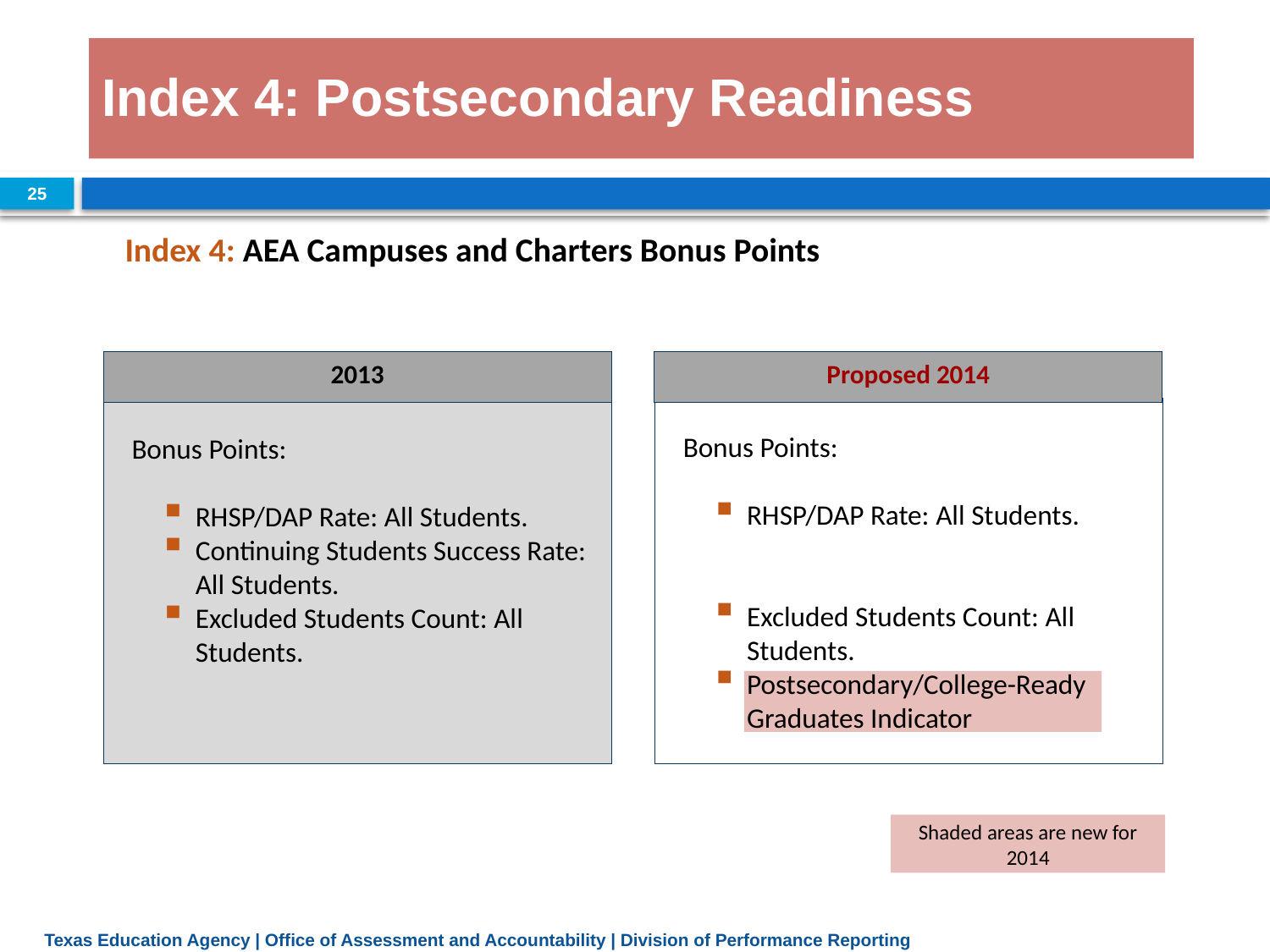

# Index 4: Postsecondary Readiness
25
Index 4: AEA Campuses and Charters Bonus Points

2013
Proposed 2014

Bonus Points:

RHSP/DAP Rate: All Students.

Excluded Students Count: All Students.
Postsecondary/College-Ready Graduates Indicator

Bonus Points:

RHSP/DAP Rate: All Students.
Continuing Students Success Rate: All Students.
Excluded Students Count: All Students.

Shaded areas are new for 2014
Texas Education Agency | Office of Assessment and Accountability | Division of Performance Reporting